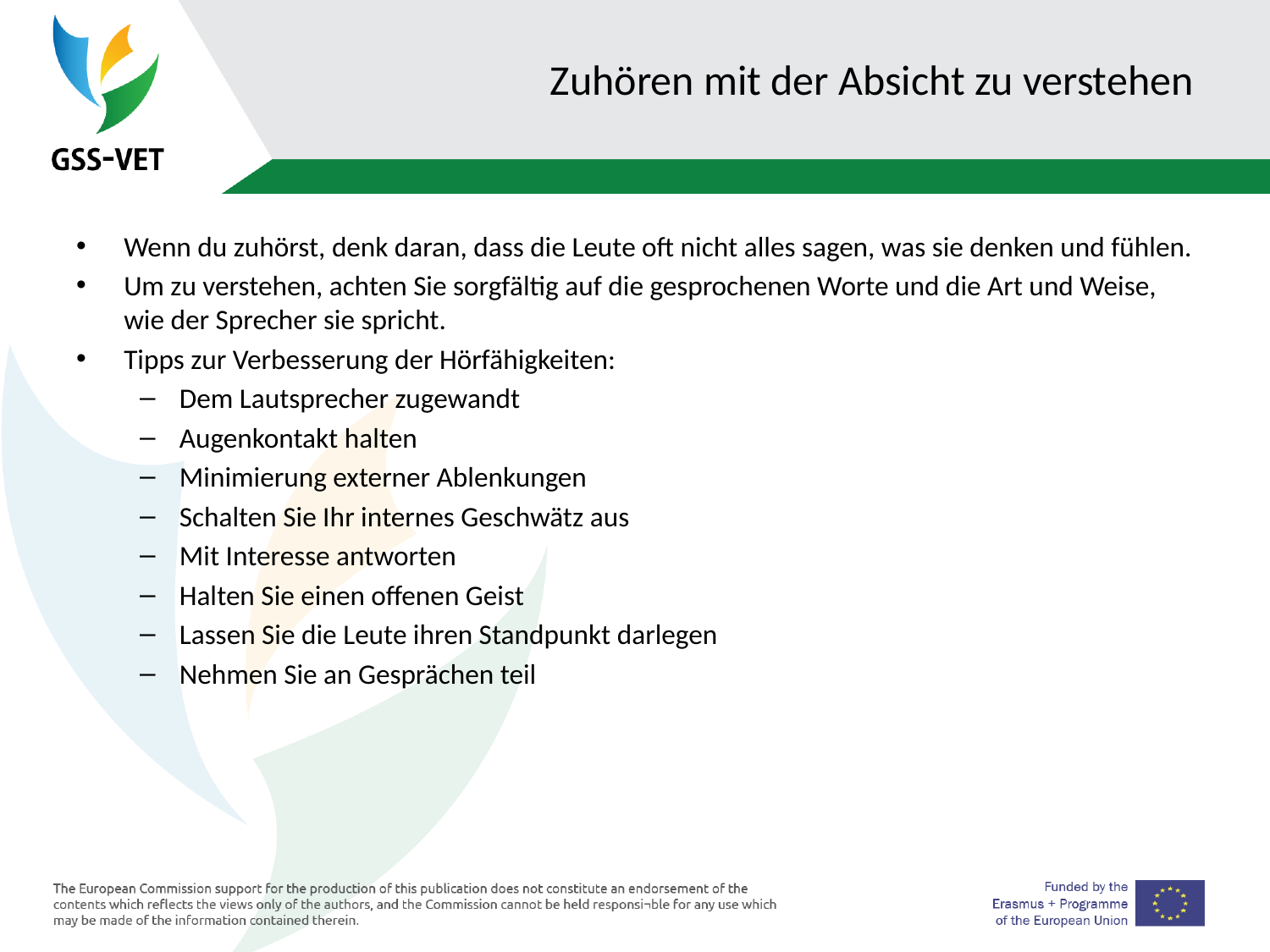

# Zuhören mit der Absicht zu verstehen
Wenn du zuhörst, denk daran, dass die Leute oft nicht alles sagen, was sie denken und fühlen.
Um zu verstehen, achten Sie sorgfältig auf die gesprochenen Worte und die Art und Weise, wie der Sprecher sie spricht.
Tipps zur Verbesserung der Hörfähigkeiten:
Dem Lautsprecher zugewandt
Augenkontakt halten
Minimierung externer Ablenkungen
Schalten Sie Ihr internes Geschwätz aus
Mit Interesse antworten
Halten Sie einen offenen Geist
Lassen Sie die Leute ihren Standpunkt darlegen
Nehmen Sie an Gesprächen teil